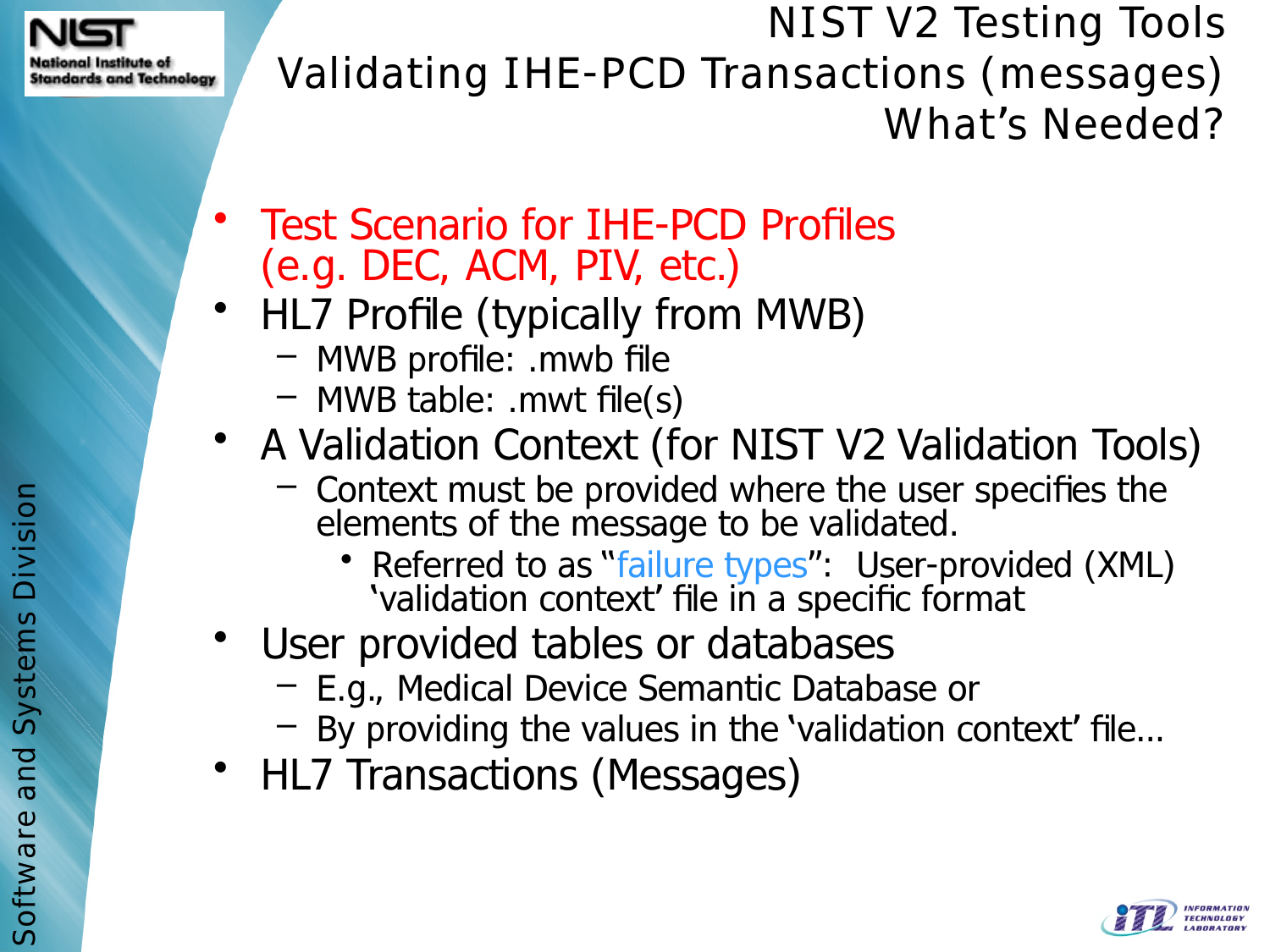

# NIST V2 Testing Tools Validating IHE-PCD Transactions (messages) What’s Needed?
Test Scenario for IHE-PCD Profiles
(e.g. DEC, ACM, PIV, etc.)
HL7 Profile (typically from MWB)
MWB profile: .mwb file
MWB table: .mwt file(s)
A Validation Context (for NIST V2 Validation Tools)
Context must be provided where the user specifies the elements of the message to be validated.
Referred to as “failure types”:  User-provided (XML) ‘validation context’ file in a specific format
User provided tables or databases
E.g., Medical Device Semantic Database or
By providing the values in the ‘validation context’ file…
HL7 Transactions (Messages)